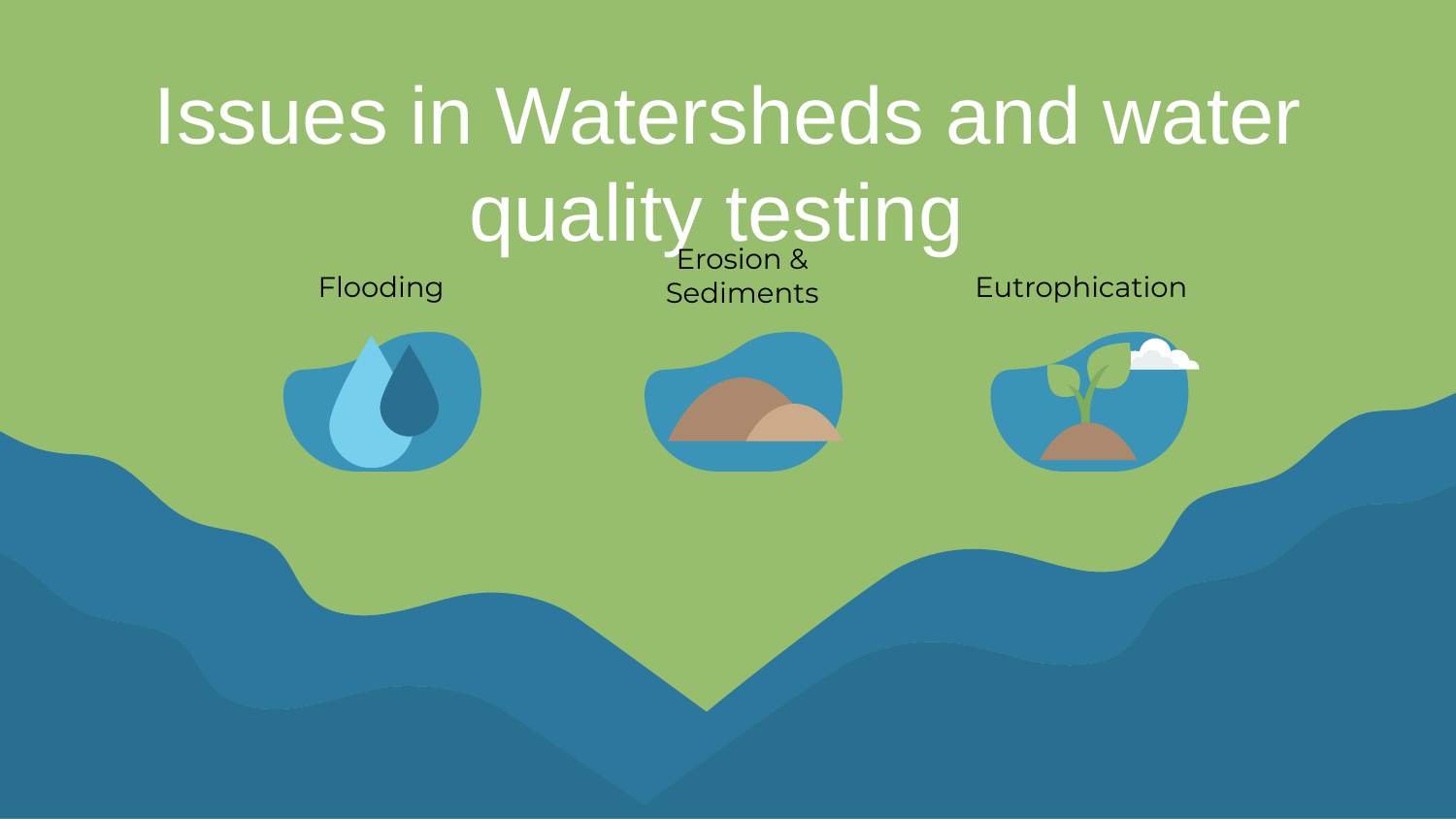

# Issues in Watersheds and water quality testing
Erosion & Sediments
Flooding
Eutrophication